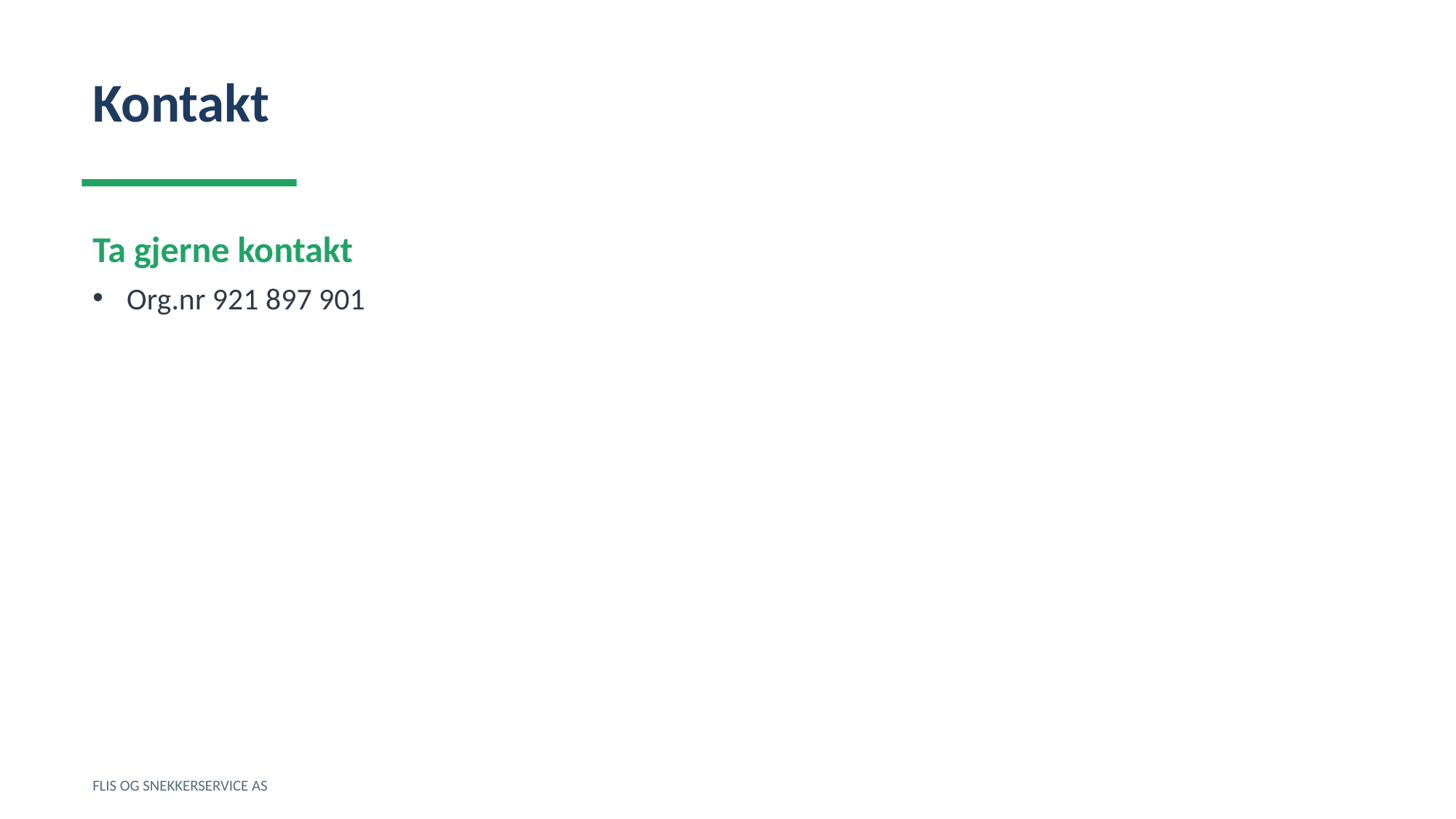

Kontakt

Ta gjerne kontakt
Org.nr 921 897 901
FLIS OG SNEKKERSERVICE AS